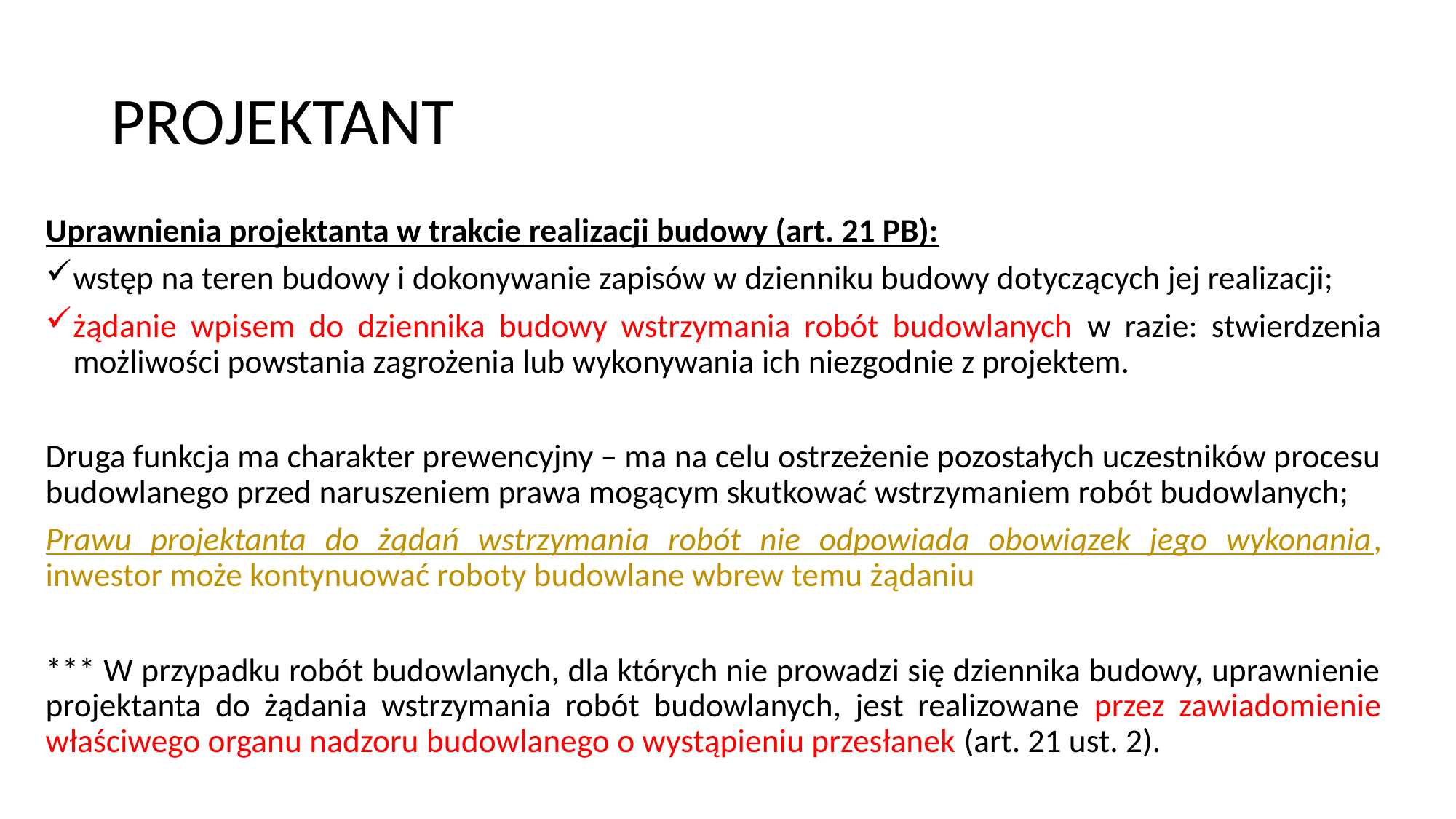

# PROJEKTANT
Uprawnienia projektanta w trakcie realizacji budowy (art. 21 PB):
wstęp na teren budowy i dokonywanie zapisów w dzienniku budowy dotyczących jej realizacji;
żądanie wpisem do dziennika budowy wstrzymania robót budowlanych w razie: stwierdzenia możliwości powstania zagrożenia lub wykonywania ich niezgodnie z projektem.

Druga funkcja ma charakter prewencyjny – ma na celu ostrzeżenie pozostałych uczestników procesu budowlanego przed naruszeniem prawa mogącym skutkować wstrzymaniem robót budowlanych;
Prawu projektanta do żądań wstrzymania robót nie odpowiada obowiązek jego wykonania, inwestor może kontynuować roboty budowlane wbrew temu żądaniu

*** W przypadku robót budowlanych, dla których nie prowadzi się dziennika budowy, uprawnienie projektanta do żądania wstrzymania robót budowlanych, jest realizowane przez zawiadomienie właściwego organu nadzoru budowlanego o wystąpieniu przesłanek (art. 21 ust. 2).